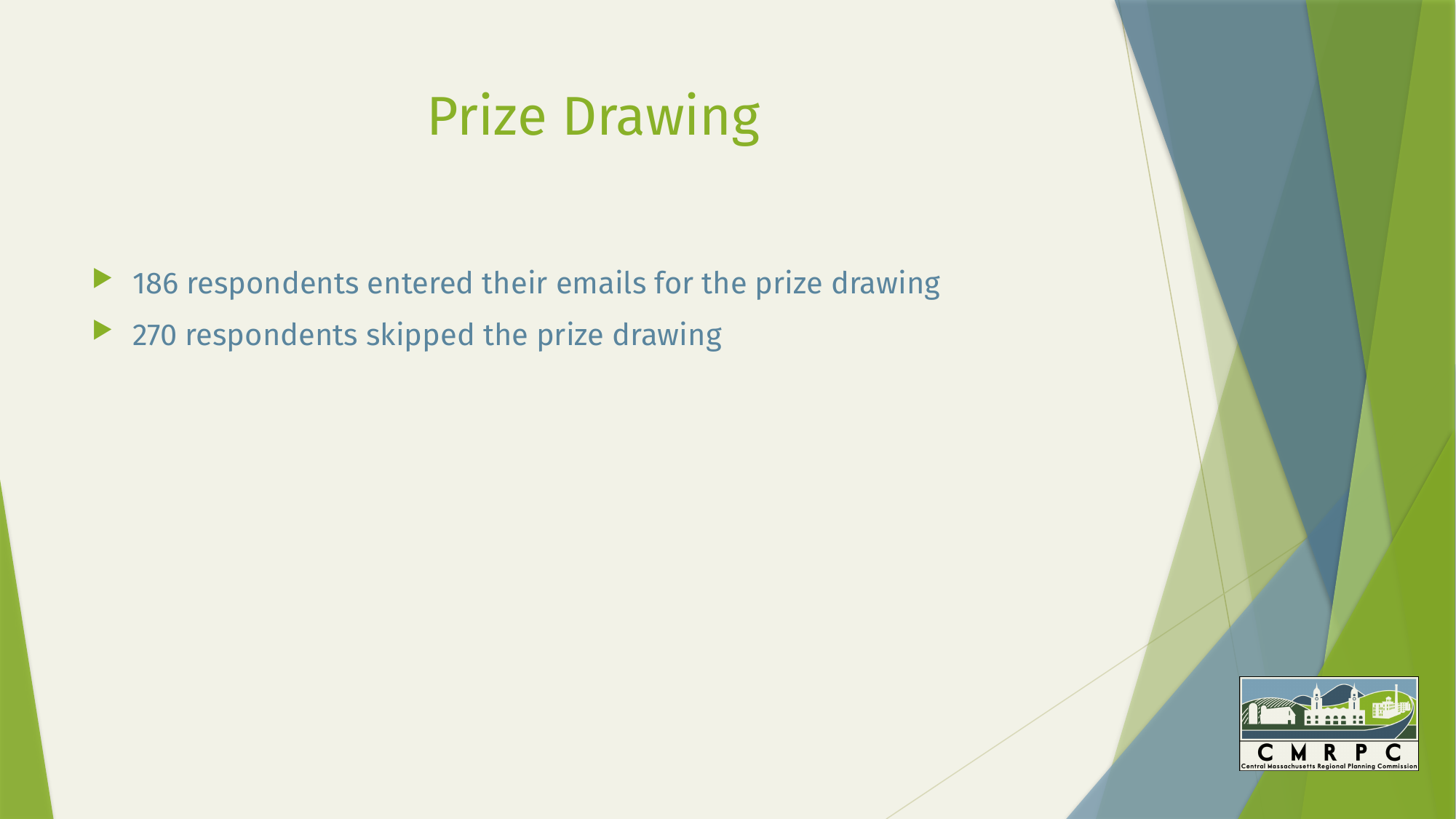

# Prize Drawing
186 respondents entered their emails for the prize drawing
270 respondents skipped the prize drawing